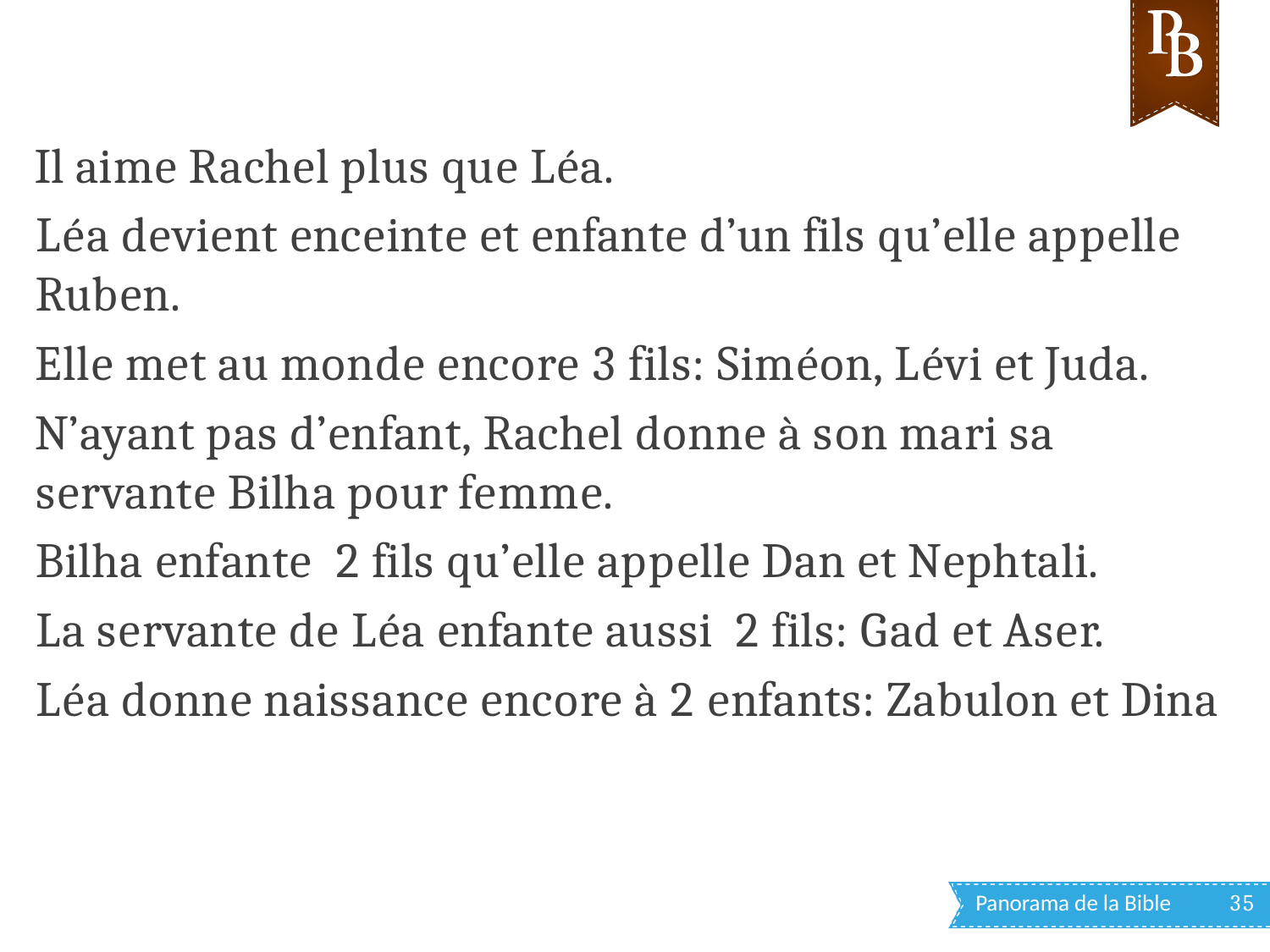

Il aime Rachel plus que Léa.
Léa devient enceinte et enfante d’un fils qu’elle appelle Ruben.
Elle met au monde encore 3 fils: Siméon, Lévi et Juda.
N’ayant pas d’enfant, Rachel donne à son mari sa servante Bilha pour femme.
Bilha enfante  2 fils qu’elle appelle Dan et Nephtali.
La servante de Léa enfante aussi  2 fils: Gad et Aser.
Léa donne naissance encore à 2 enfants: Zabulon et Dina